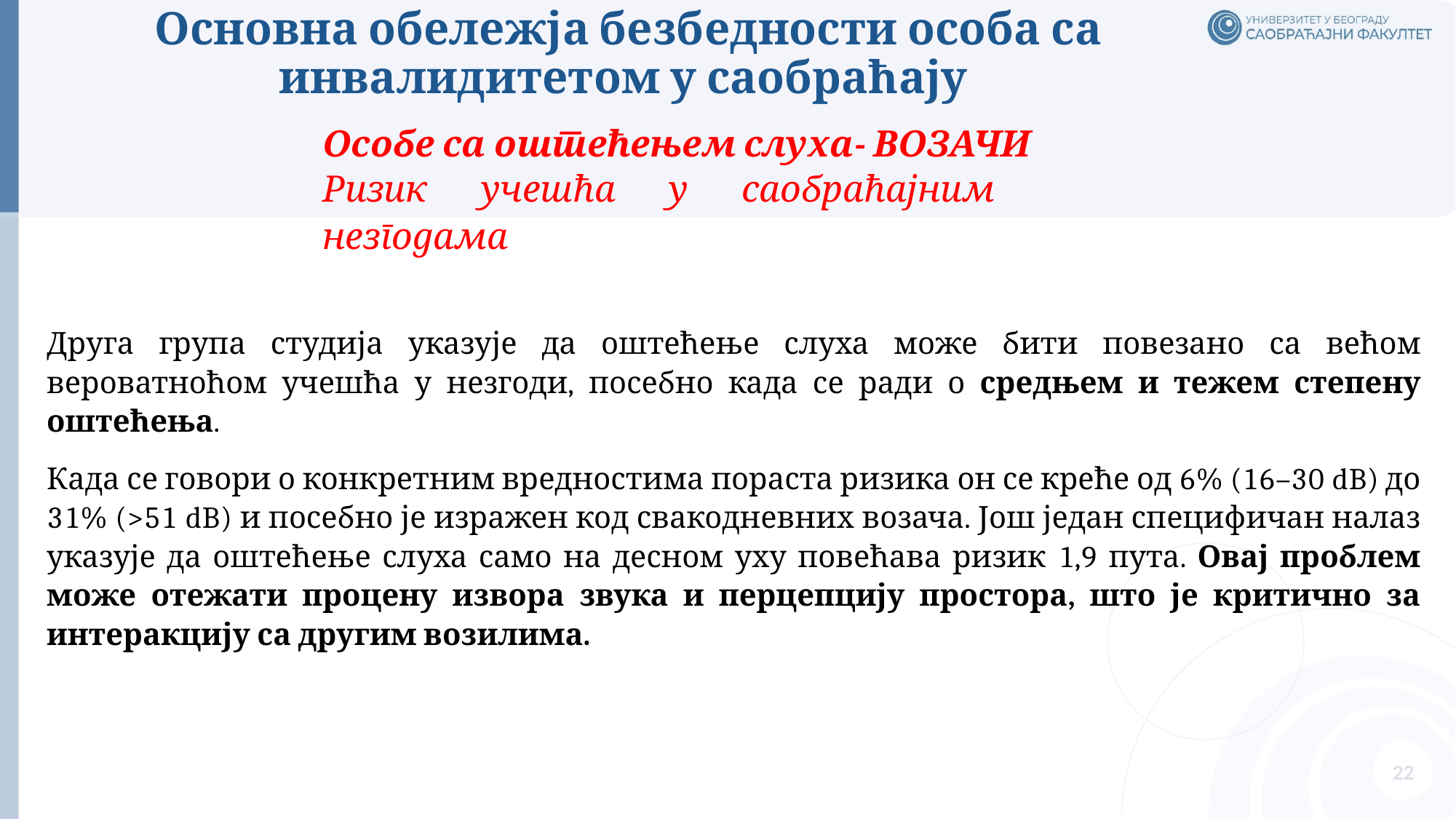

# Основна обележја безбедности особа са инвалидитетом у саобраћају
Особе са оштећењем слуха- ВОЗАЧИ
Ризик учешћа у саобраћајним незгодама

Друга група студија указује да оштећење слуха може бити повезано са већом вероватноћом учешћа у незгоди, посебно када се ради о средњем и тежем степену оштећења.
Када се говори о конкретним вредностима пораста ризика он се креће од 6% (16–30 dB) до 31% (>51 dB) и посебно је изражен код свакодневних возача. Још један специфичан налаз указује да оштећење слуха само на десном уху повећава ризик 1,9 пута. Овај проблем може отежати процену извора звука и перцепцију простора, што је критично за интеракцију са другим возилима.
22